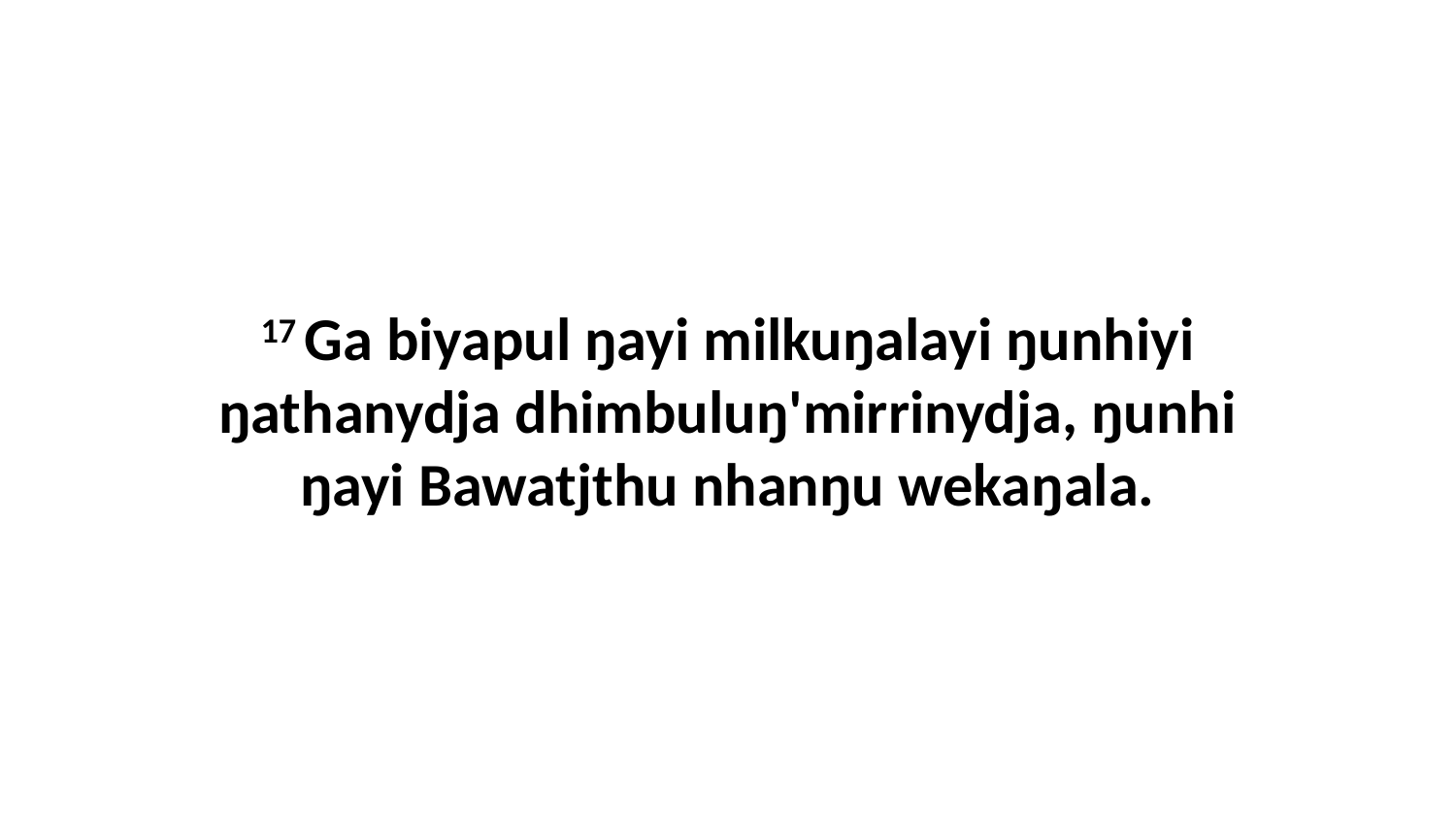

17 Ga biyapul ŋayi milkuŋalayi ŋunhiyi ŋathanydja dhimbuluŋ'mirrinydja, ŋunhi ŋayi Bawatjthu nhanŋu wekaŋala.